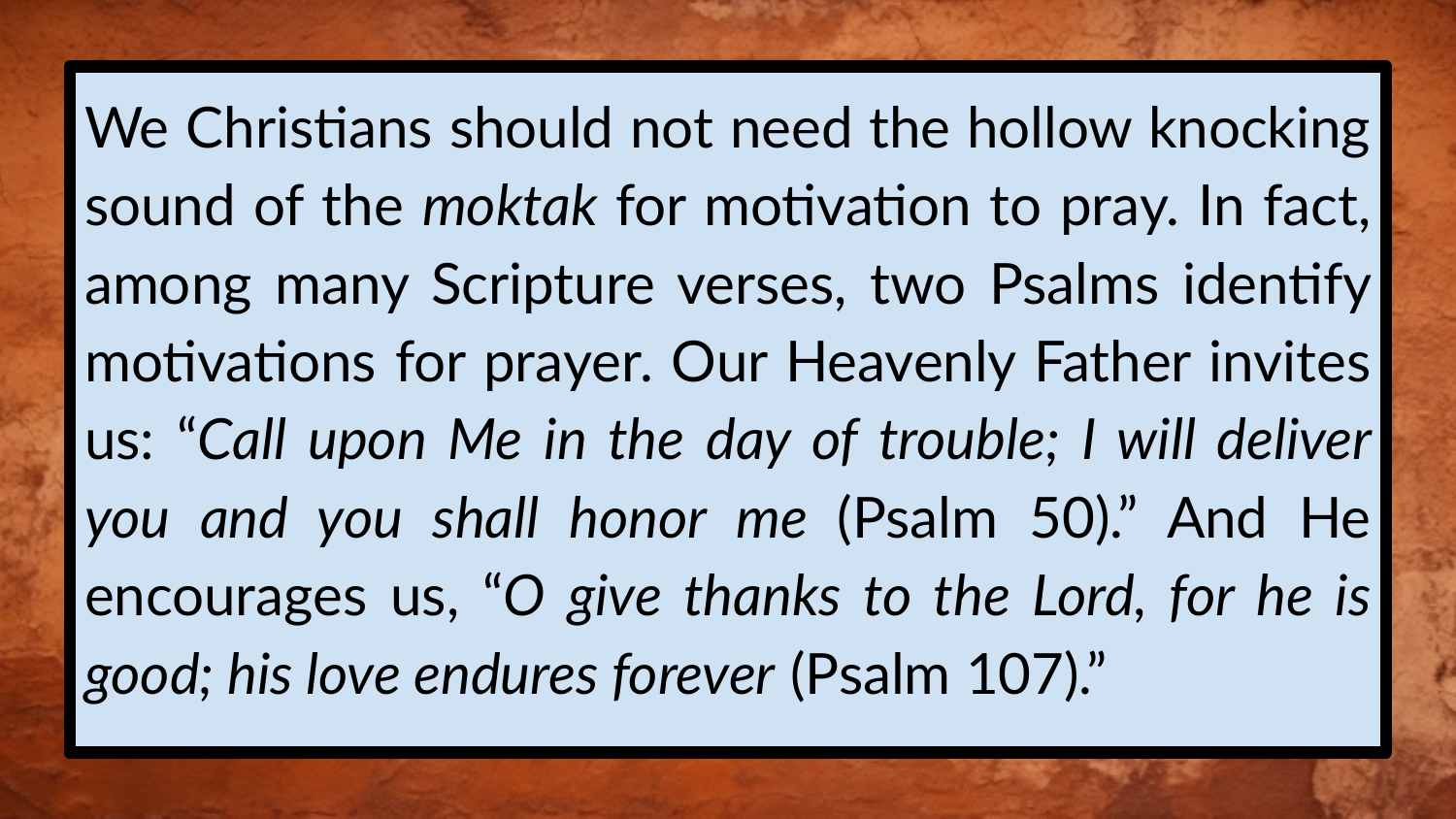

We Christians should not need the hollow knocking sound of the moktak for motivation to pray. In fact, among many Scripture verses, two Psalms identify motivations for prayer. Our Heavenly Father invites us: “Call upon Me in the day of trouble; I will deliver you and you shall honor me (Psalm 50).” And He encourages us, “O give thanks to the Lord, for he is good; his love endures forever (Psalm 107).”
#